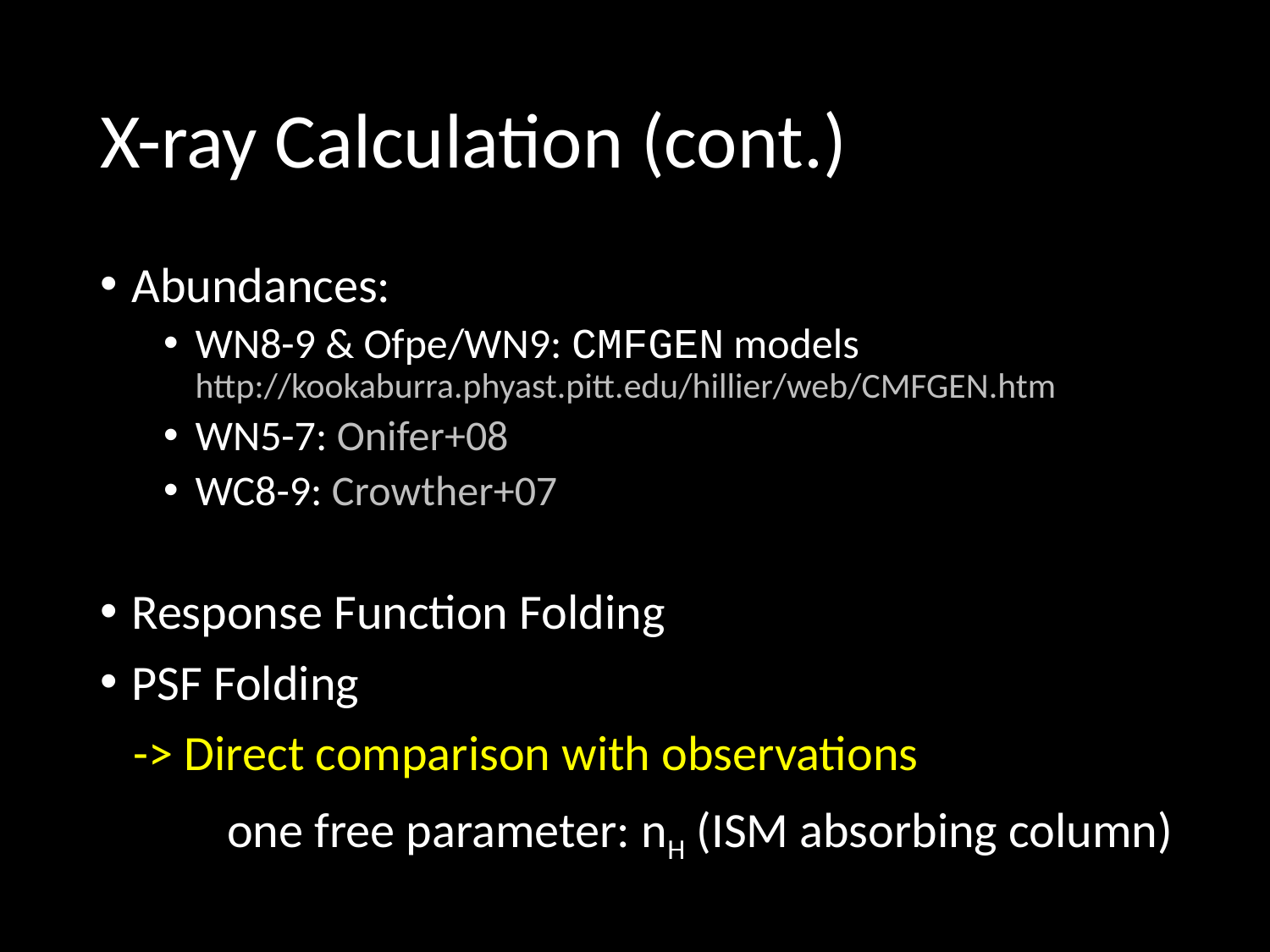

# X-ray Calculation (cont.)
Abundances:
WN8-9 & Ofpe/WN9: CMFGEN models http://kookaburra.phyast.pitt.edu/hillier/web/CMFGEN.htm
WN5-7: Onifer+08
WC8-9: Crowther+07

Response Function Folding
PSF Folding
   -> Direct comparison with observations
	one free parameter: nH (ISM absorbing column)